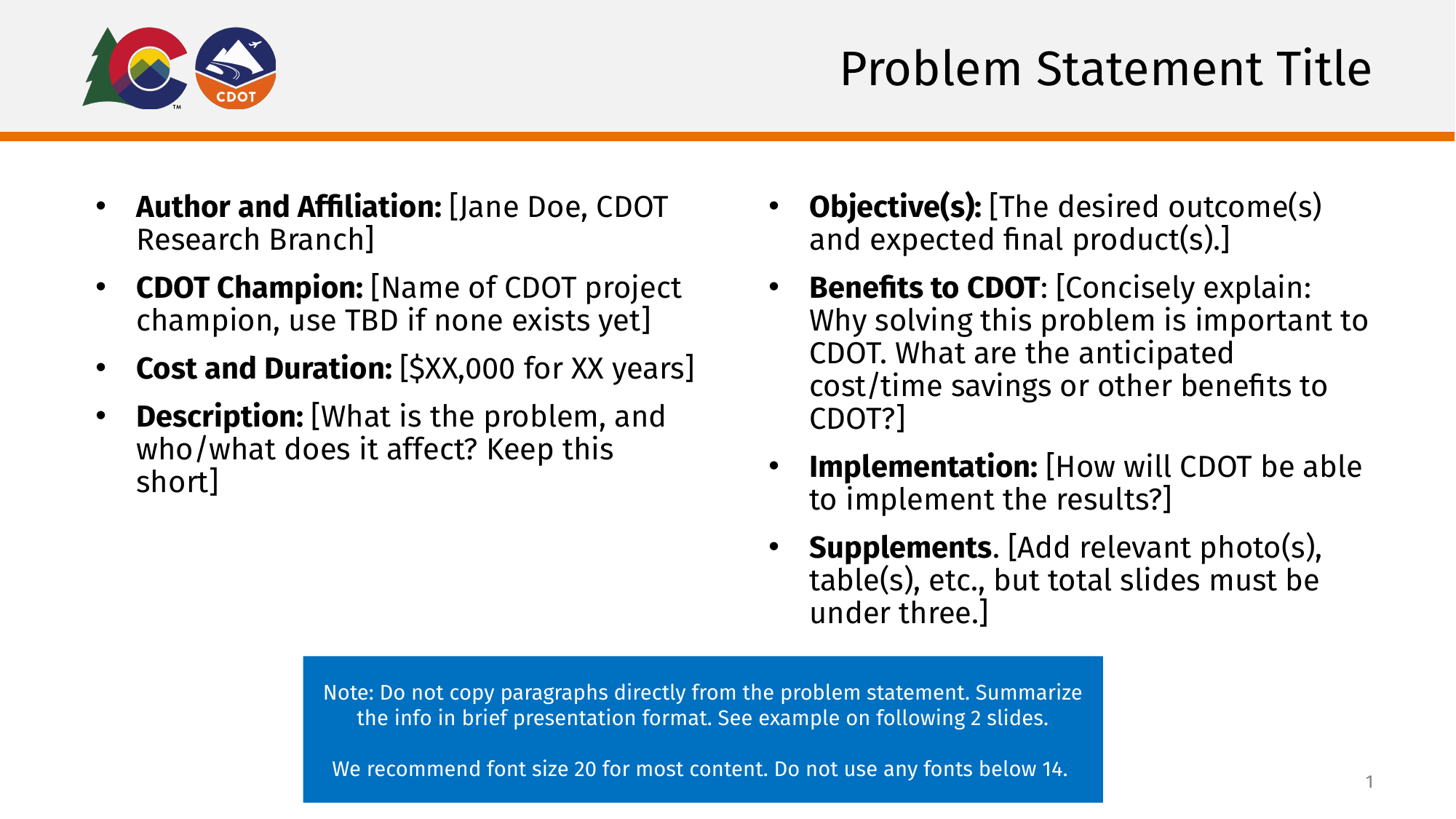

# Problem Statement Title
Author and Affiliation: [Jane Doe, CDOT Research Branch]
CDOT Champion: [Name of CDOT project champion, use TBD if none exists yet]
Cost and Duration: [$XX,000 for XX years]
Description: [What is the problem, and who/what does it affect? Keep this short]

Objective(s): [The desired outcome(s) and expected final product(s).]
Benefits to CDOT: [Concisely explain: Why solving this problem is important to CDOT. What are the anticipated cost/time savings or other benefits to CDOT?]
Implementation: [How will CDOT be able to implement the results?]
Supplements. [Add relevant photo(s), table(s), etc., but total slides must be under three.]

Note: Do not copy paragraphs directly from the problem statement. Summarize the info in brief presentation format. See example on following 2 slides.

We recommend font size 20 for most content. Do not use any fonts below 14.
1